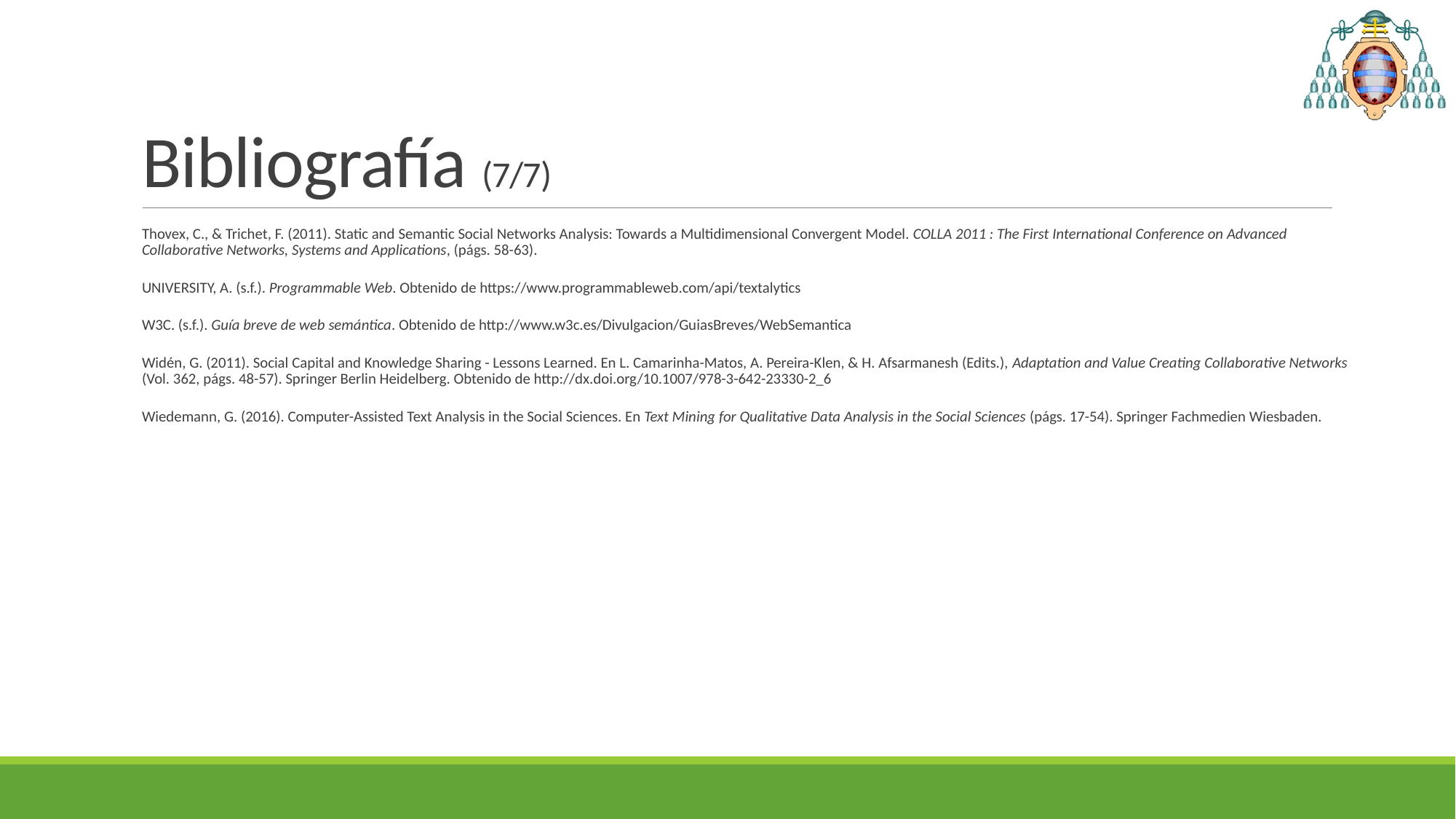

# Bibliografía (7/7)
Thovex, C., & Trichet, F. (2011). Static and Semantic Social Networks Analysis: Towards a Multidimensional Convergent Model. COLLA 2011 : The First International Conference on Advanced Collaborative Networks, Systems and Applications, (págs. 58-63).
UNIVERSITY, A. (s.f.). Programmable Web. Obtenido de https://www.programmableweb.com/api/textalytics
W3C. (s.f.). Guía breve de web semántica. Obtenido de http://www.w3c.es/Divulgacion/GuiasBreves/WebSemantica
Widén, G. (2011). Social Capital and Knowledge Sharing - Lessons Learned. En L. Camarinha-Matos, A. Pereira-Klen, & H. Afsarmanesh (Edits.), Adaptation and Value Creating Collaborative Networks (Vol. 362, págs. 48-57). Springer Berlin Heidelberg. Obtenido de http://dx.doi.org/10.1007/978-3-642-23330-2_6
Wiedemann, G. (2016). Computer-Assisted Text Analysis in the Social Sciences. En Text Mining for Qualitative Data Analysis in the Social Sciences (págs. 17-54). Springer Fachmedien Wiesbaden.